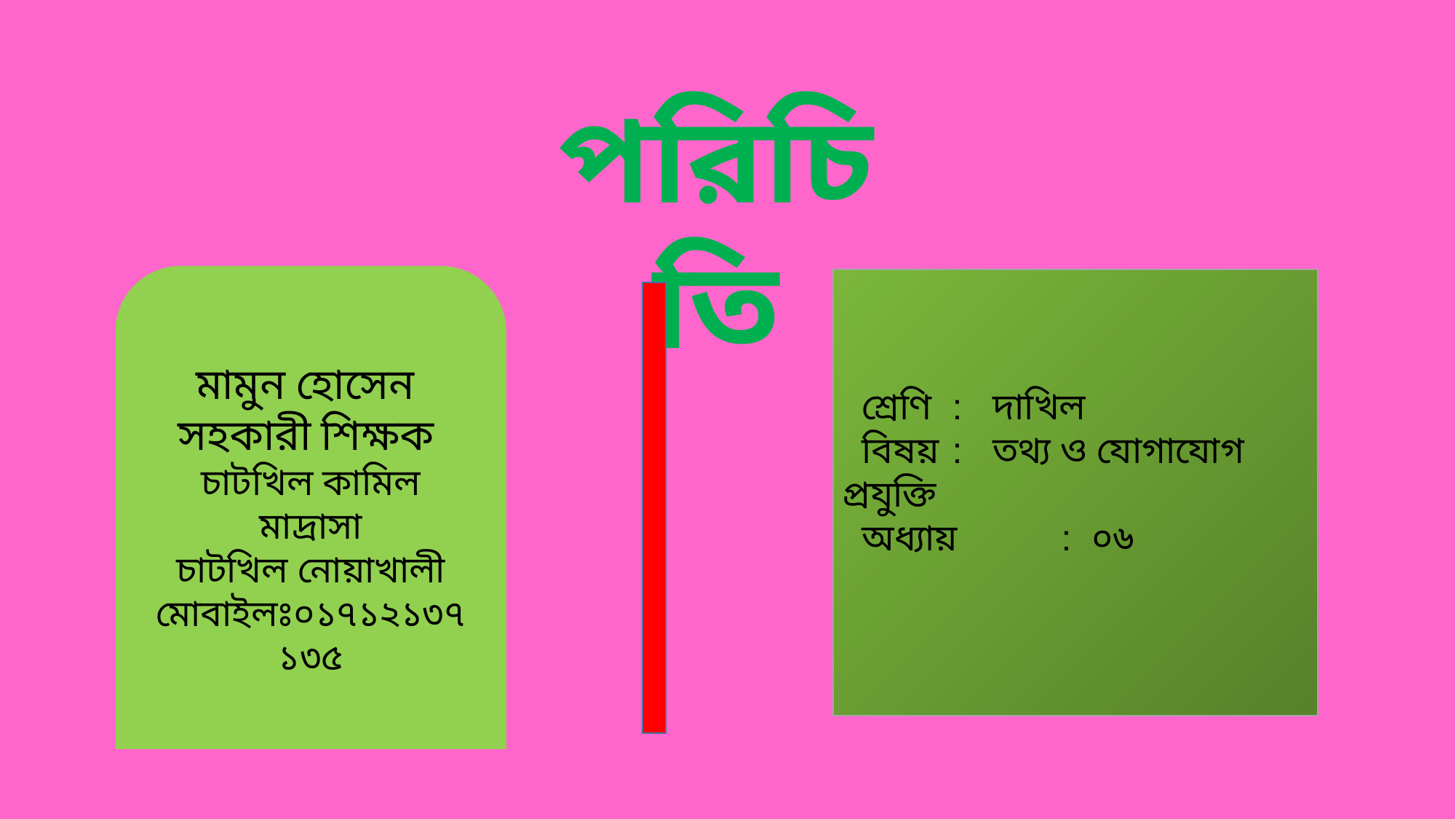

পরিচিতি
মামুন হোসেন
সহকারী শিক্ষক
চাটখিল কামিল মাদ্রাসা
চাটখিল নোয়াখালী
মোবাইলঃ০১৭১২১৩৭১৩৫
  শ্রেণি	:   দাখিল
  বিষয়	:   তথ্য ও যোগাযোগ প্রযুক্তি
  অধ্যায়	:  ০৬